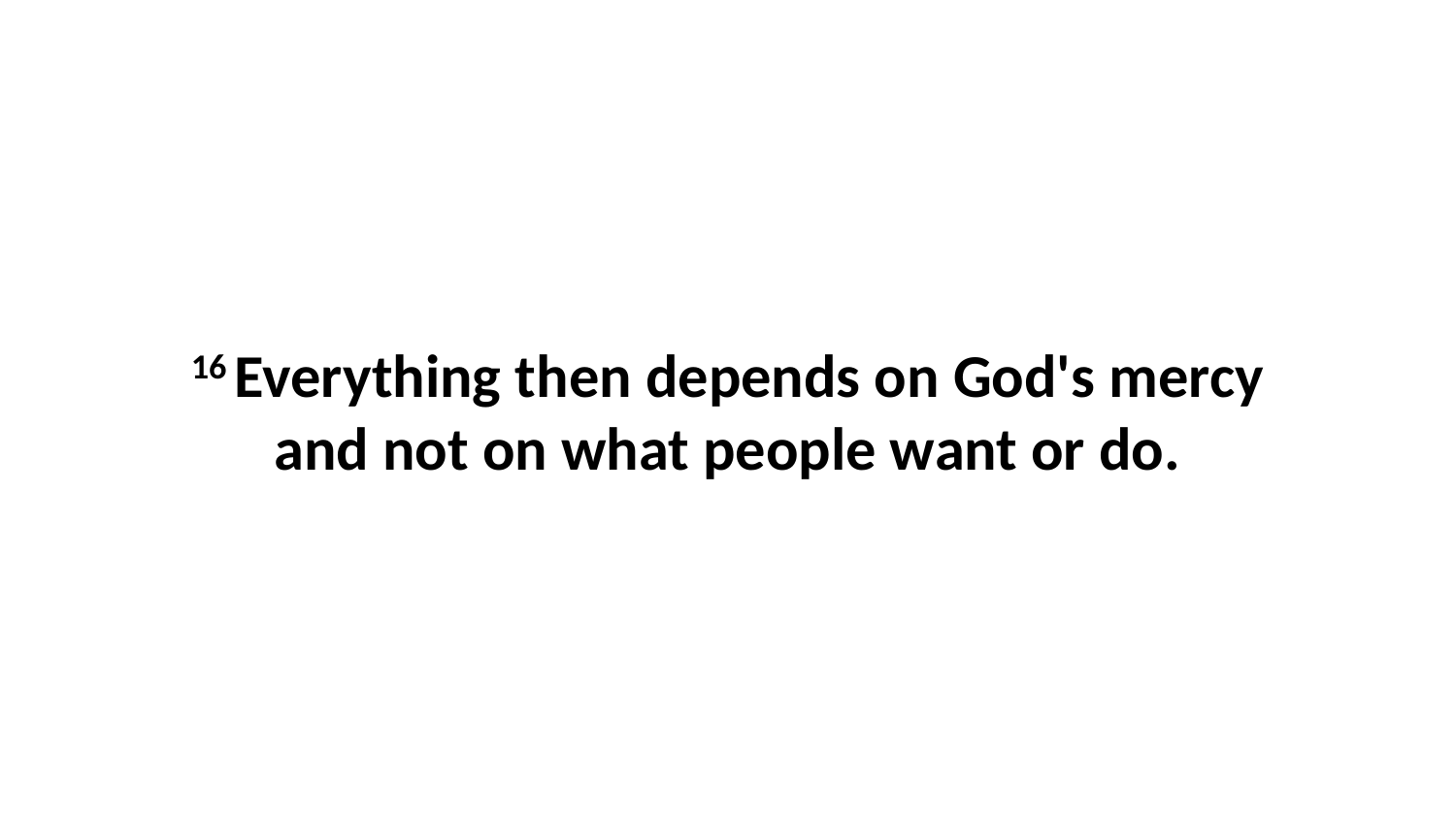

16 Everything then depends on God's mercy and not on what people want or do.